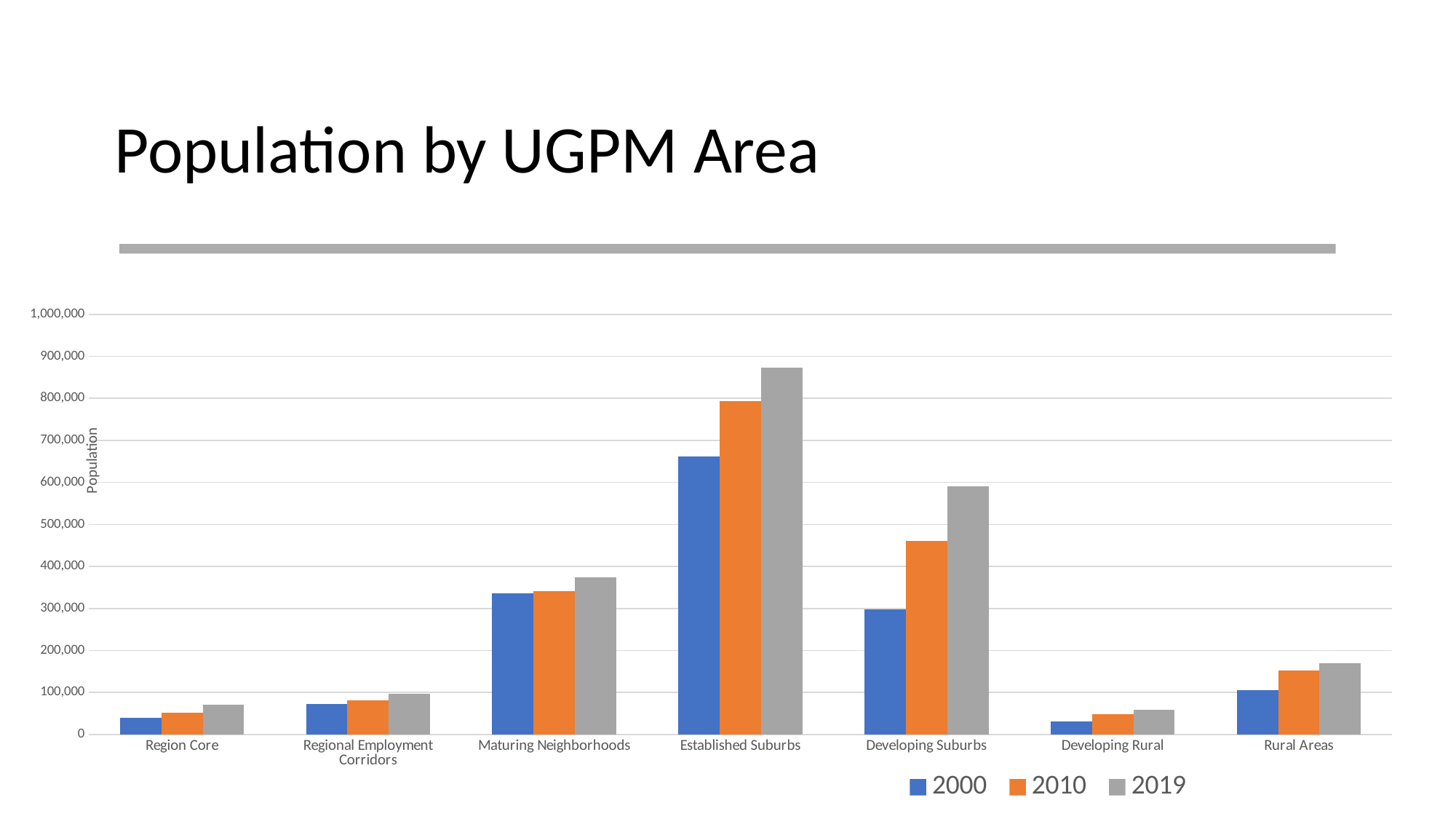

Population by UGPM Area

### Chart

| Category | 2000 | 2010 | 2019 |
|---|---|---|---|
| Region Core | 39608.0 | 52307.0 | 70461.0 |
| Regional Employment Corridors | 71857.0 | 80443.0 | 96431.0 |
| Maturing Neighborhoods | 335101.0 | 341001.0 | 374316.0 |
| Established Suburbs | 661947.0 | 792963.0 | 872724.0 |
| Developing Suburbs | 298604.0 | 461416.0 | 590894.0 |
| Developing Rural | 30947.0 | 49128.0 | 58127.0 |
| Rural Areas | 105693.0 | 152019.0 | 169500.0 |